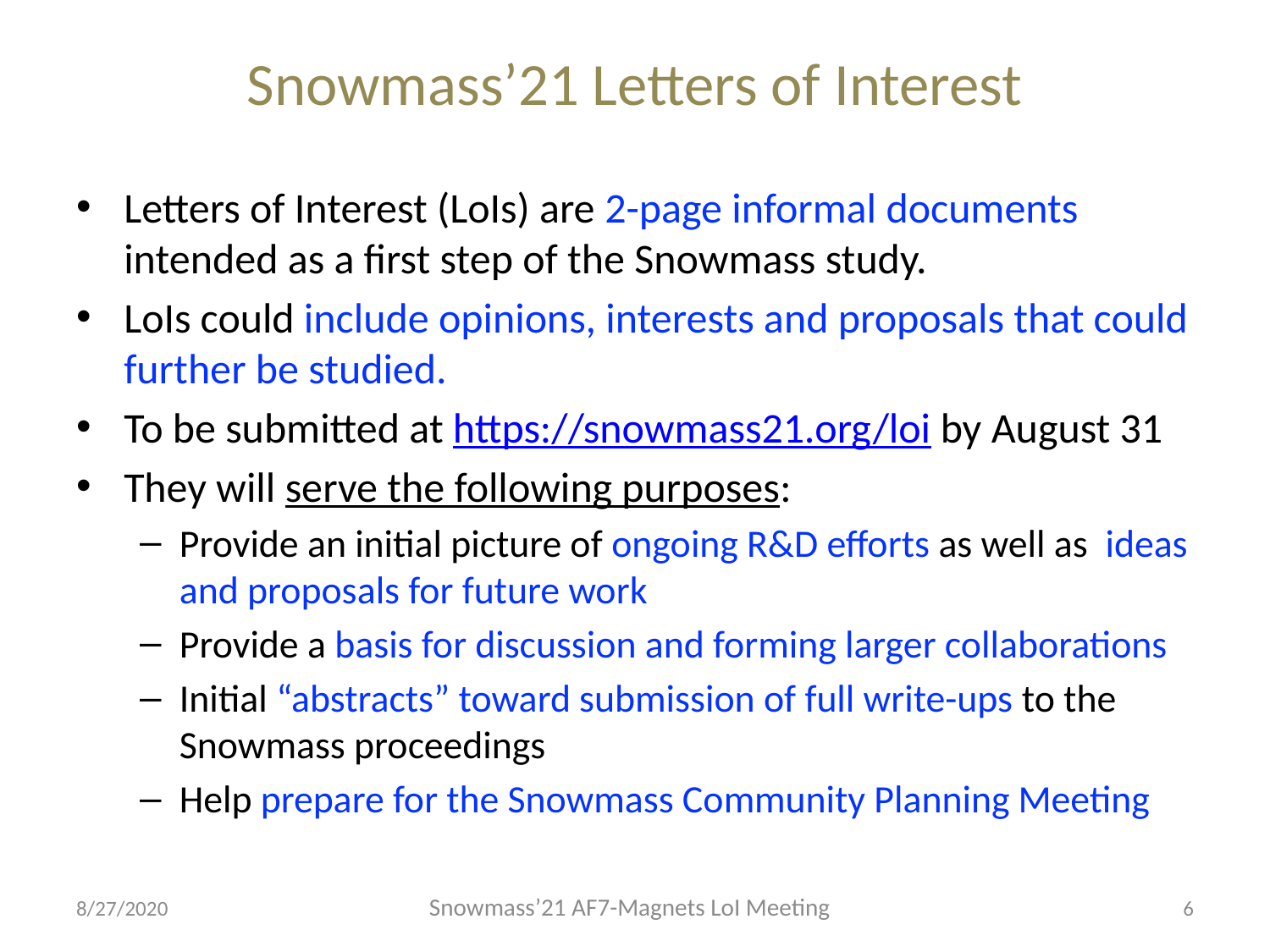

# Snowmass’21 Letters of Interest
Letters of Interest (LoIs) are 2-page informal documents intended as a first step of the Snowmass study.
LoIs could include opinions, interests and proposals that could further be studied.
To be submitted at https://snowmass21.org/loi by August 31
They will serve the following purposes:
Provide an initial picture of ongoing R&D efforts as well as  ideas and proposals for future work
Provide a basis for discussion and forming larger collaborations
Initial “abstracts” toward submission of full write-ups to the Snowmass proceedings
Help prepare for the Snowmass Community Planning Meeting
Snowmass’21 AF7-Magnets LoI Meeting
8/27/2020
6